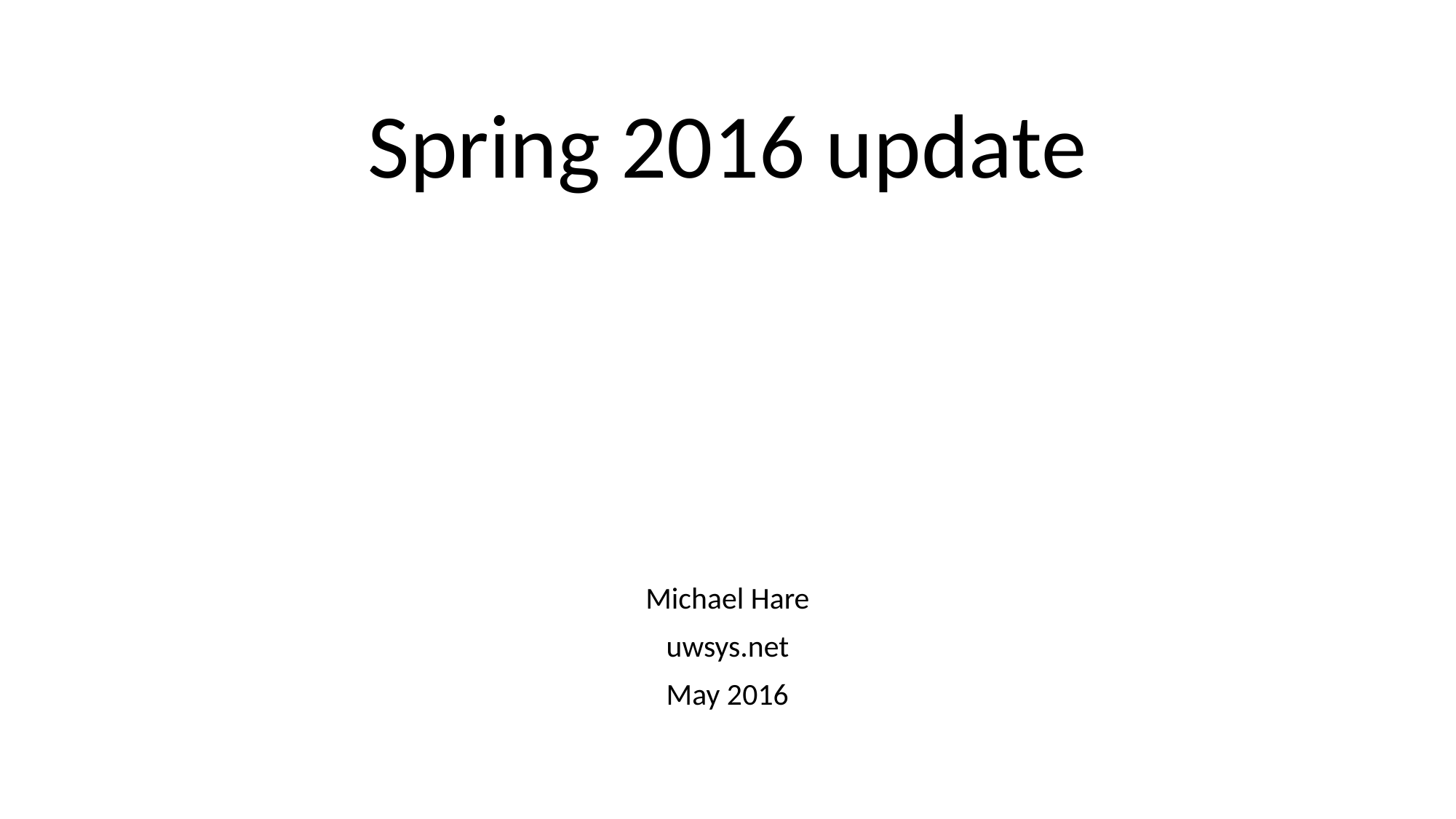

# Spring 2016 update

Michael Hare
uwsys.net
May 2016